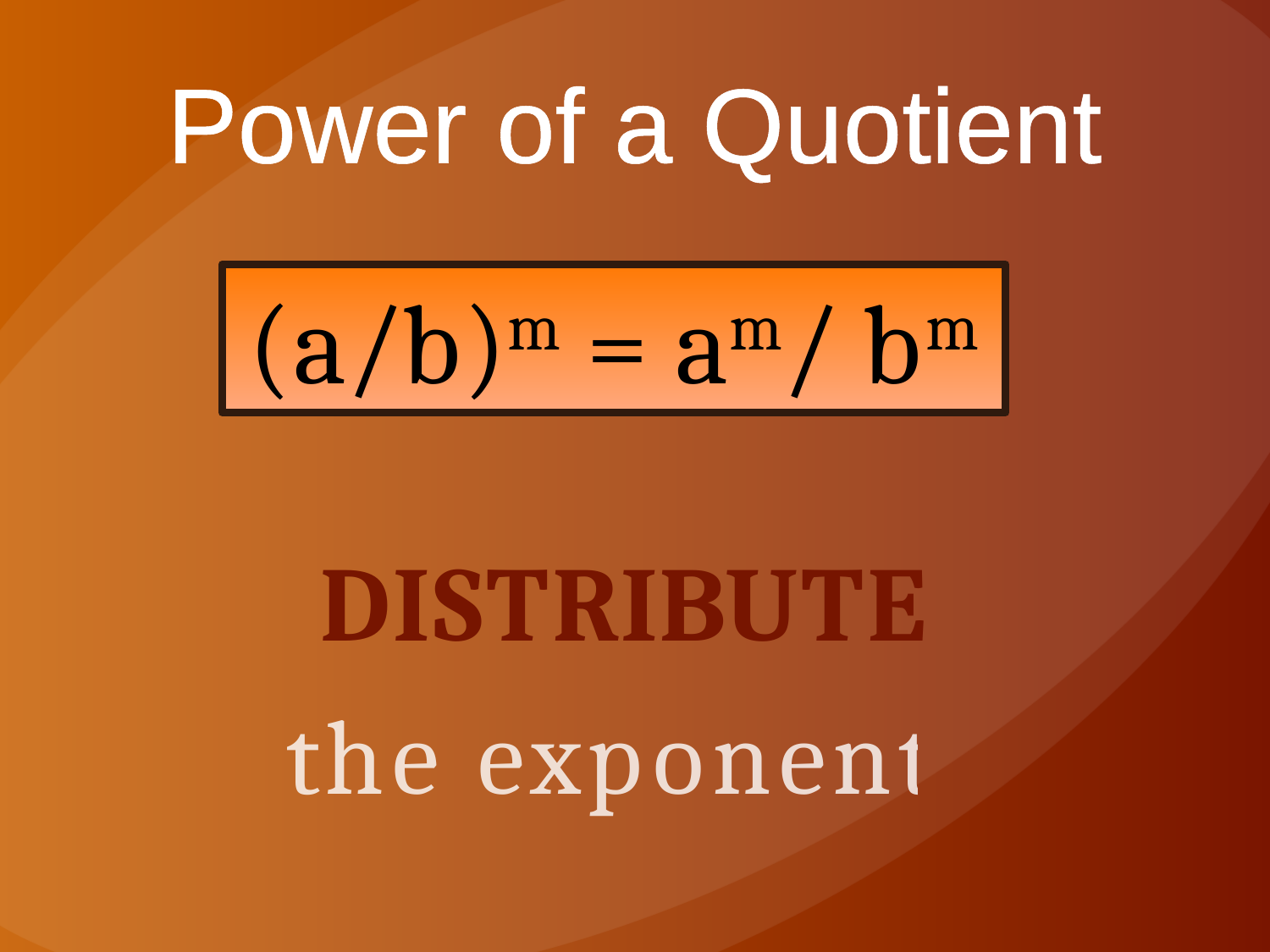

# Power of a Quotient
(a/b)m = am/ bm
DISTRIBUTE
the exponents